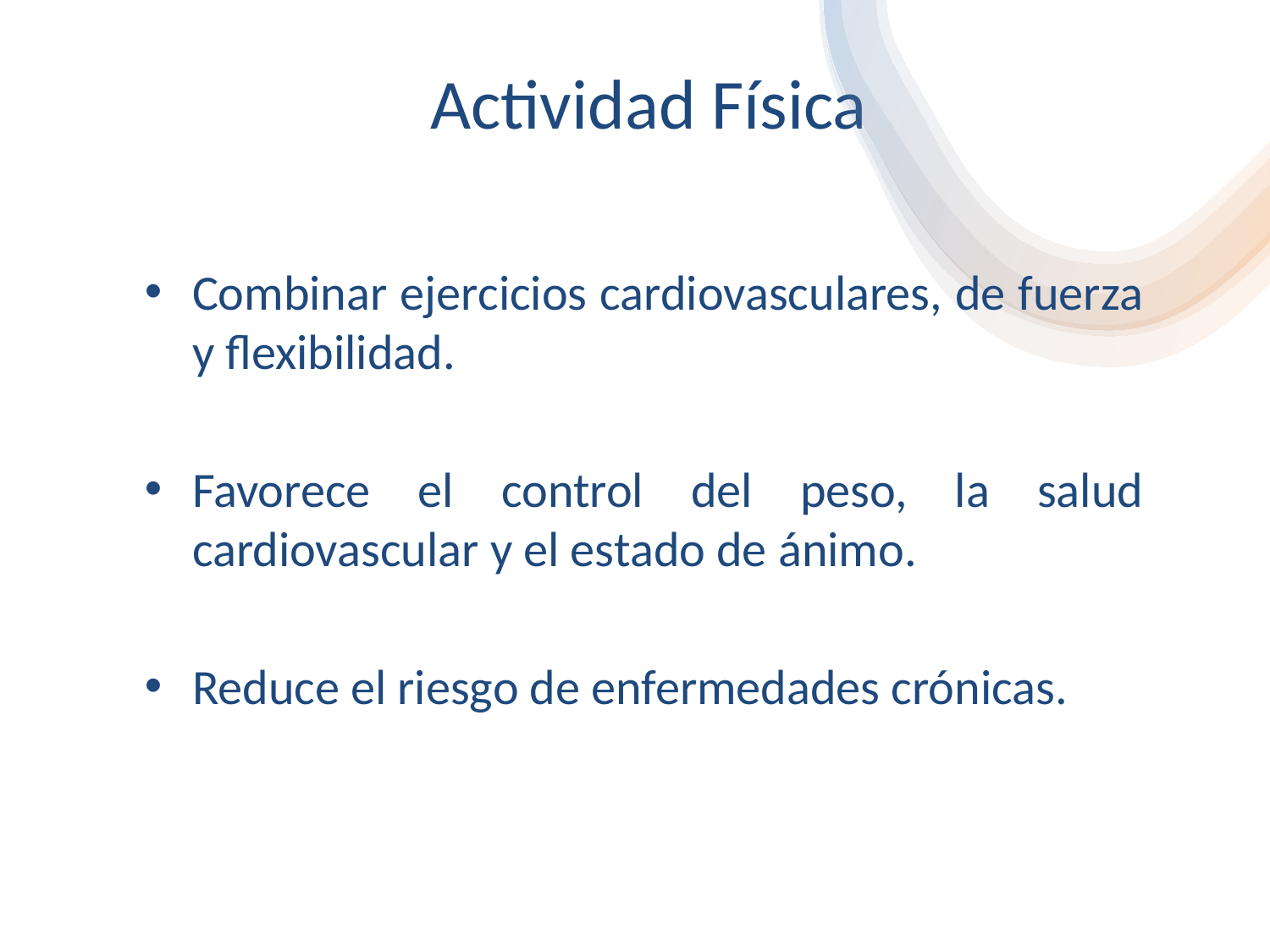

# Actividad Física
Combinar ejercicios cardiovasculares, de fuerza y flexibilidad.

Favorece el control del peso, la salud cardiovascular y el estado de ánimo.

Reduce el riesgo de enfermedades crónicas.